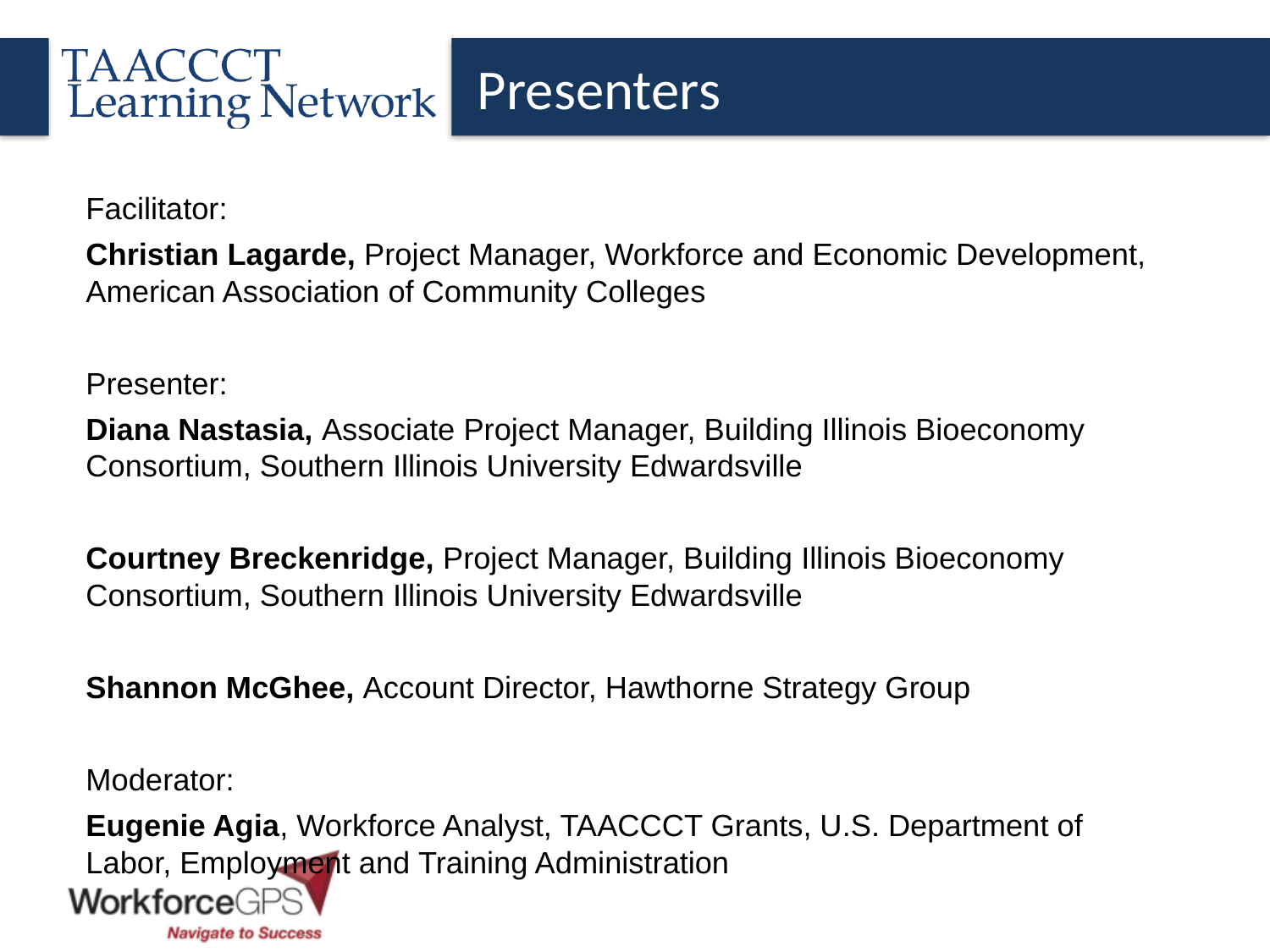

Presenters
Facilitator:
Christian Lagarde, Project Manager, Workforce and Economic Development, American Association of Community Colleges

Presenter:
Diana Nastasia, Associate Project Manager, Building Illinois Bioeconomy Consortium, Southern Illinois University Edwardsville

Courtney Breckenridge, Project Manager, Building Illinois Bioeconomy Consortium, Southern Illinois University Edwardsville

Shannon McGhee, Account Director, Hawthorne Strategy Group

Moderator:
Eugenie Agia, Workforce Analyst, TAACCCT Grants, U.S. Department of Labor, Employment and Training Administration